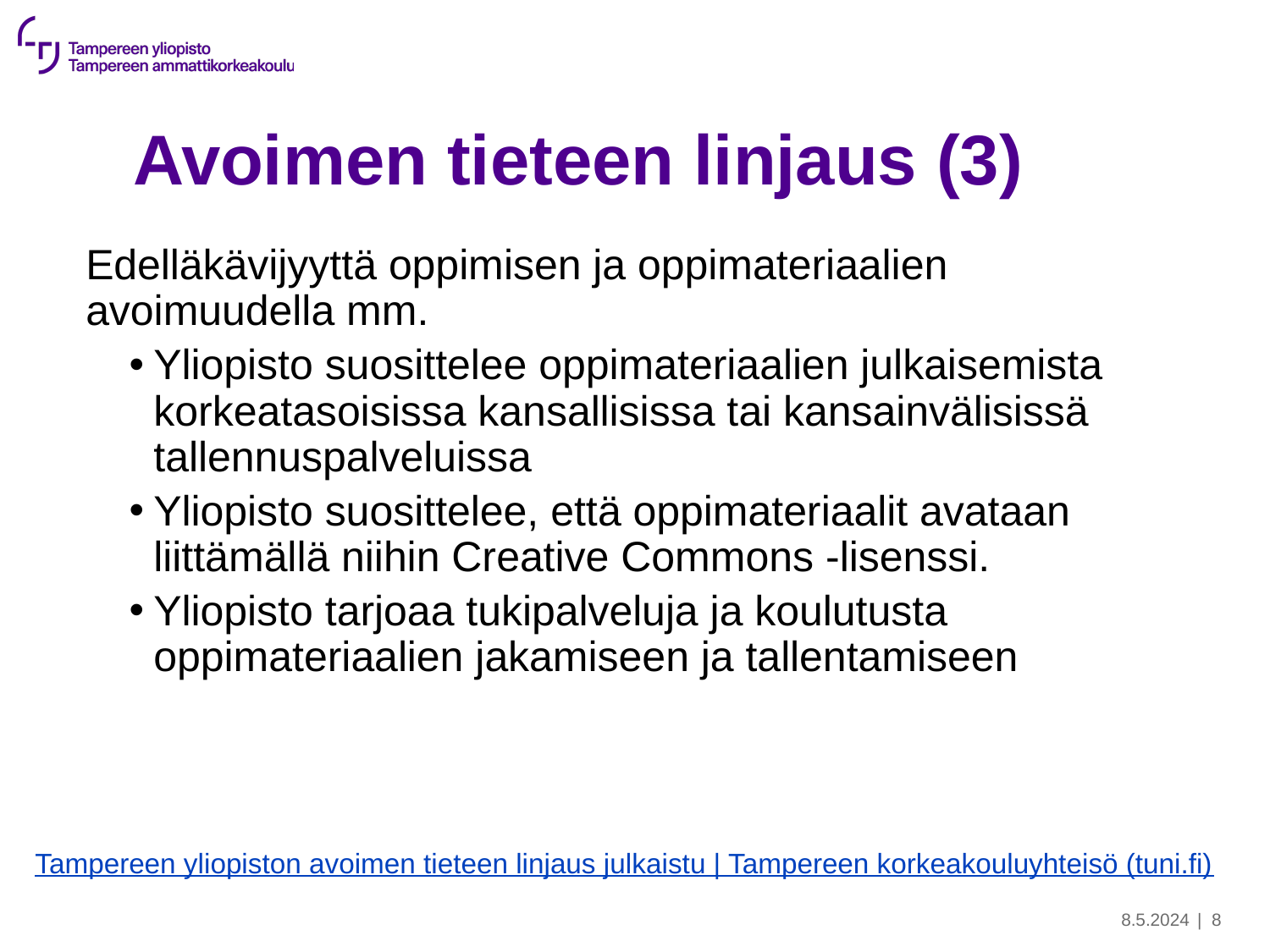

# Avoimen tieteen linjaus (3)
Edelläkävijyyttä oppimisen ja oppimateriaalien avoimuudella mm.
Yliopisto suosittelee oppimateriaalien julkaisemista korkeatasoisissa kansallisissa tai kansainvälisissä tallennuspalveluissa
Yliopisto suosittelee, että oppimateriaalit avataan liittämällä niihin Creative Commons -lisenssi.
Yliopisto tarjoaa tukipalveluja ja koulutusta oppimateriaalien jakamiseen ja tallentamiseen

Tampereen yliopiston avoimen tieteen linjaus julkaistu | Tampereen korkeakouluyhteisö (tuni.fi)
8.5.2024
|  8